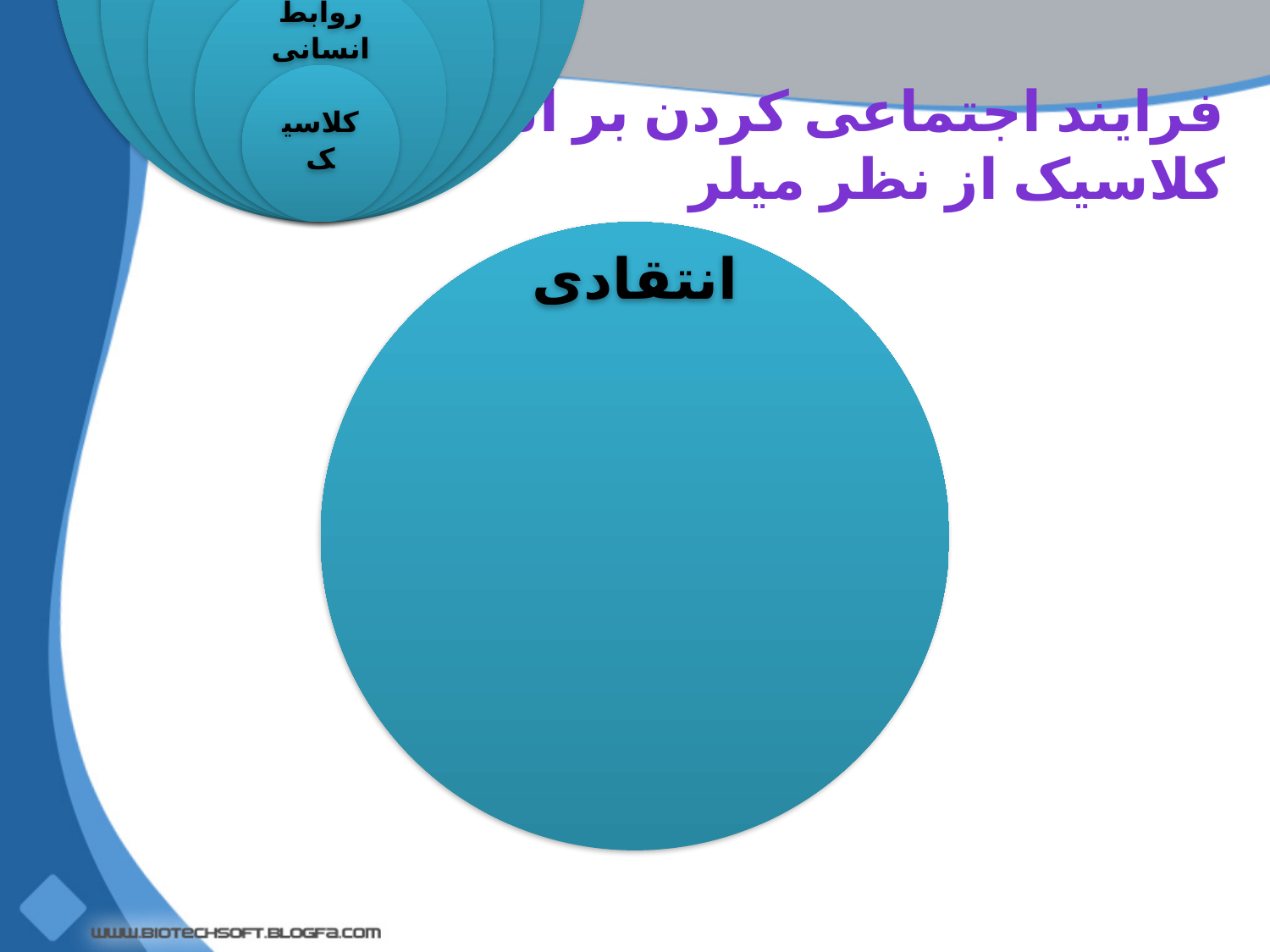

# فرایند اجتماعی کردن بر اساس رویکرد کلاسیک از نظر میلر
انتقادی
روابط انسانی